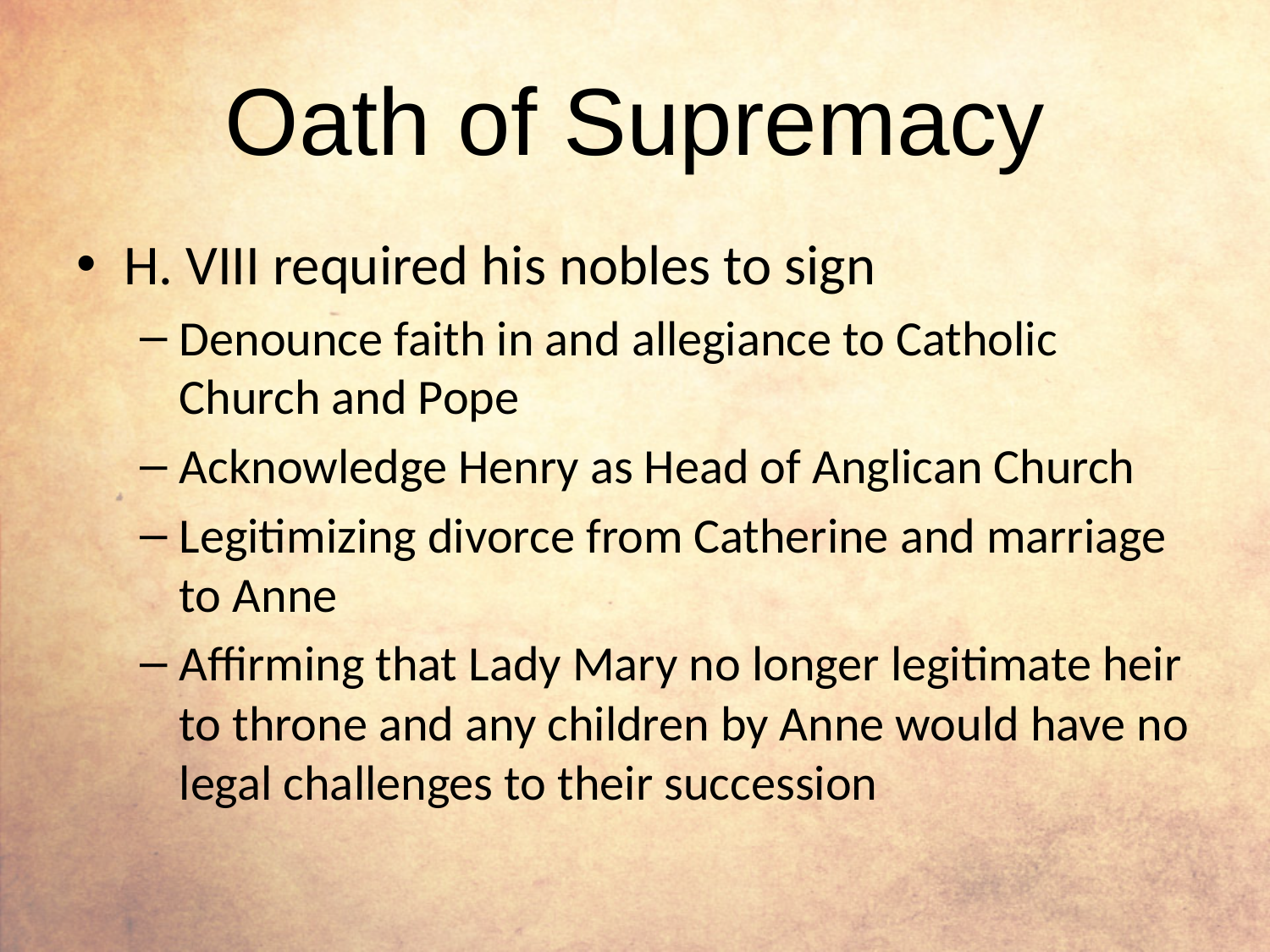

# Oath of Supremacy
H. VIII required his nobles to sign
Denounce faith in and allegiance to Catholic Church and Pope
Acknowledge Henry as Head of Anglican Church
Legitimizing divorce from Catherine and marriage to Anne
Affirming that Lady Mary no longer legitimate heir to throne and any children by Anne would have no legal challenges to their succession